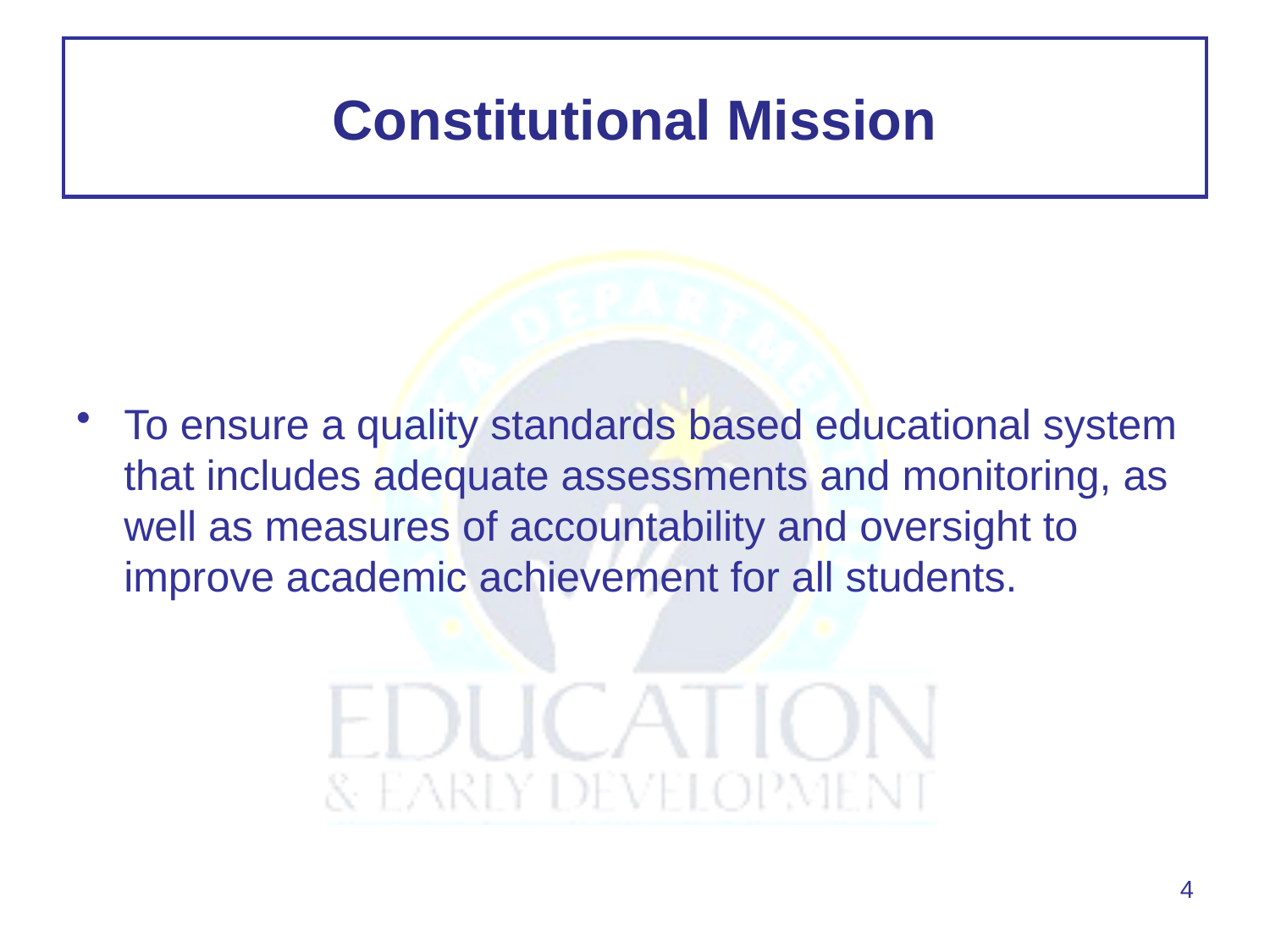

# Constitutional Mission
To ensure a quality standards based educational system that includes adequate assessments and monitoring, as well as measures of accountability and oversight to improve academic achievement for all students.

4